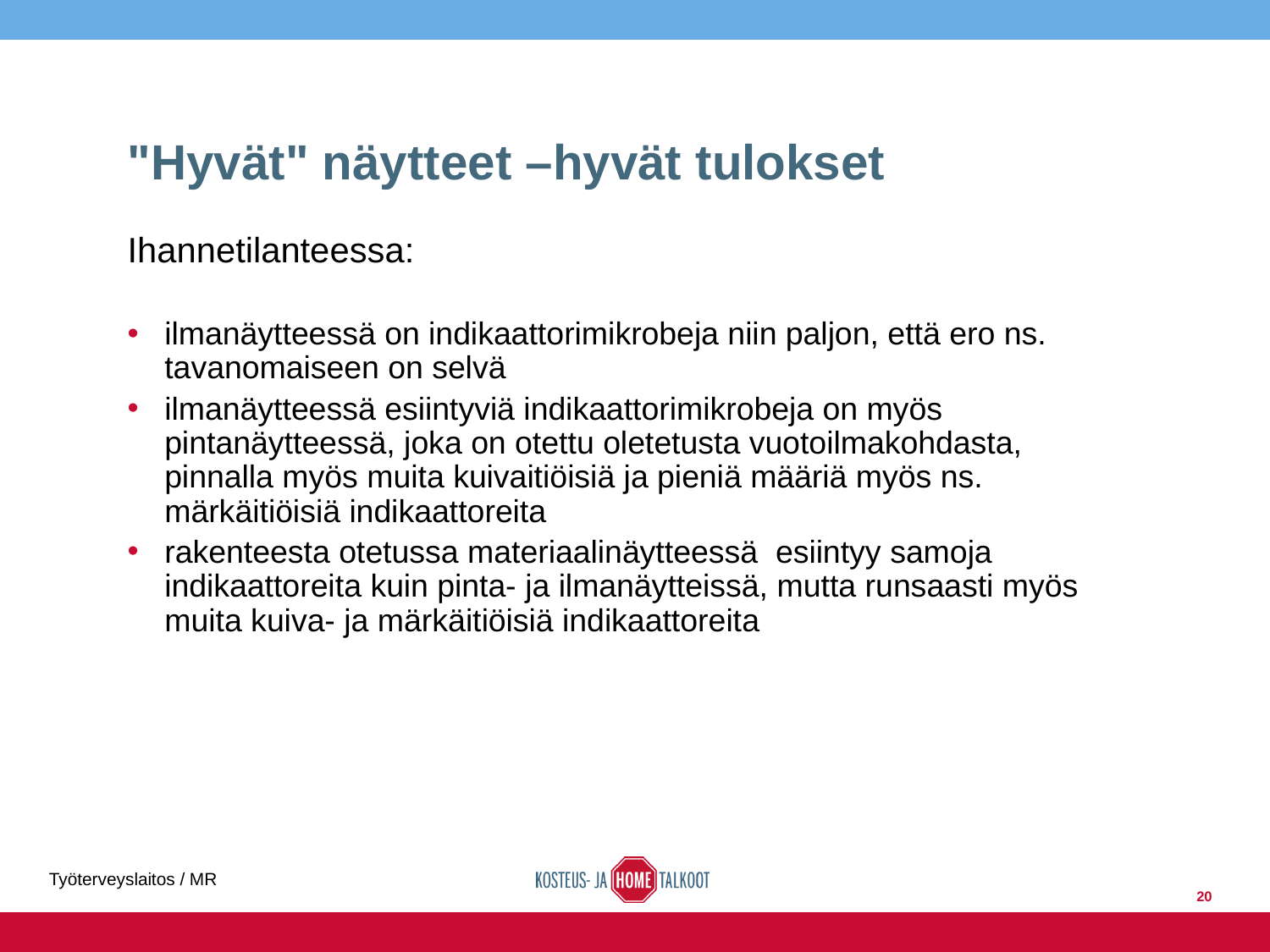

# "Hyvät" näytteet –hyvät tulokset
Ihannetilanteessa:

ilmanäytteessä on indikaattorimikrobeja niin paljon, että ero ns. tavanomaiseen on selvä
ilmanäytteessä esiintyviä indikaattorimikrobeja on myös pintanäytteessä, joka on otettu oletetusta vuotoilmakohdasta,  pinnalla myös muita kuivaitiöisiä ja pieniä määriä myös ns. märkäitiöisiä indikaattoreita
rakenteesta otetussa materiaalinäytteessä  esiintyy samoja indikaattoreita kuin pinta- ja ilmanäytteissä, mutta runsaasti myös muita kuiva- ja märkäitiöisiä indikaattoreita
20
Työterveyslaitos / MR